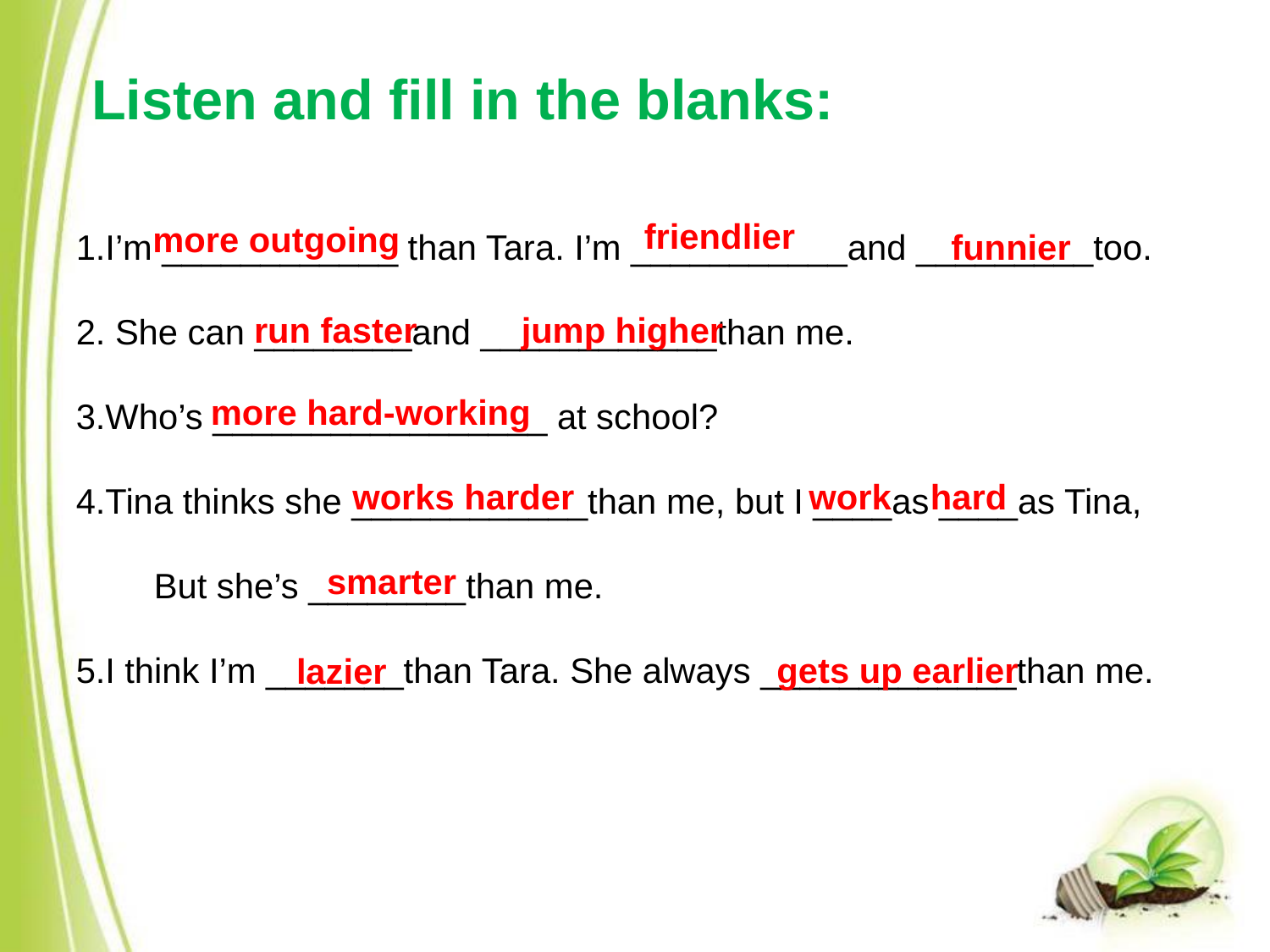

Listen and fill in the blanks:
friendlier
more outgoing
1.I’m ____________ than Tara. I’m ___________and _________too.

2. She can ________and ____________than me.

3.Who’s _________________ at school?

4.Tina thinks she ____________than me, but I ____as ____as Tina,

        But she’s ________than me.

5.I think I’m _______than Tara. She always _____________than me.
funnier
run faster
jump higher
more hard-working
works harder
work    hard
smarter
gets up earlier
lazier